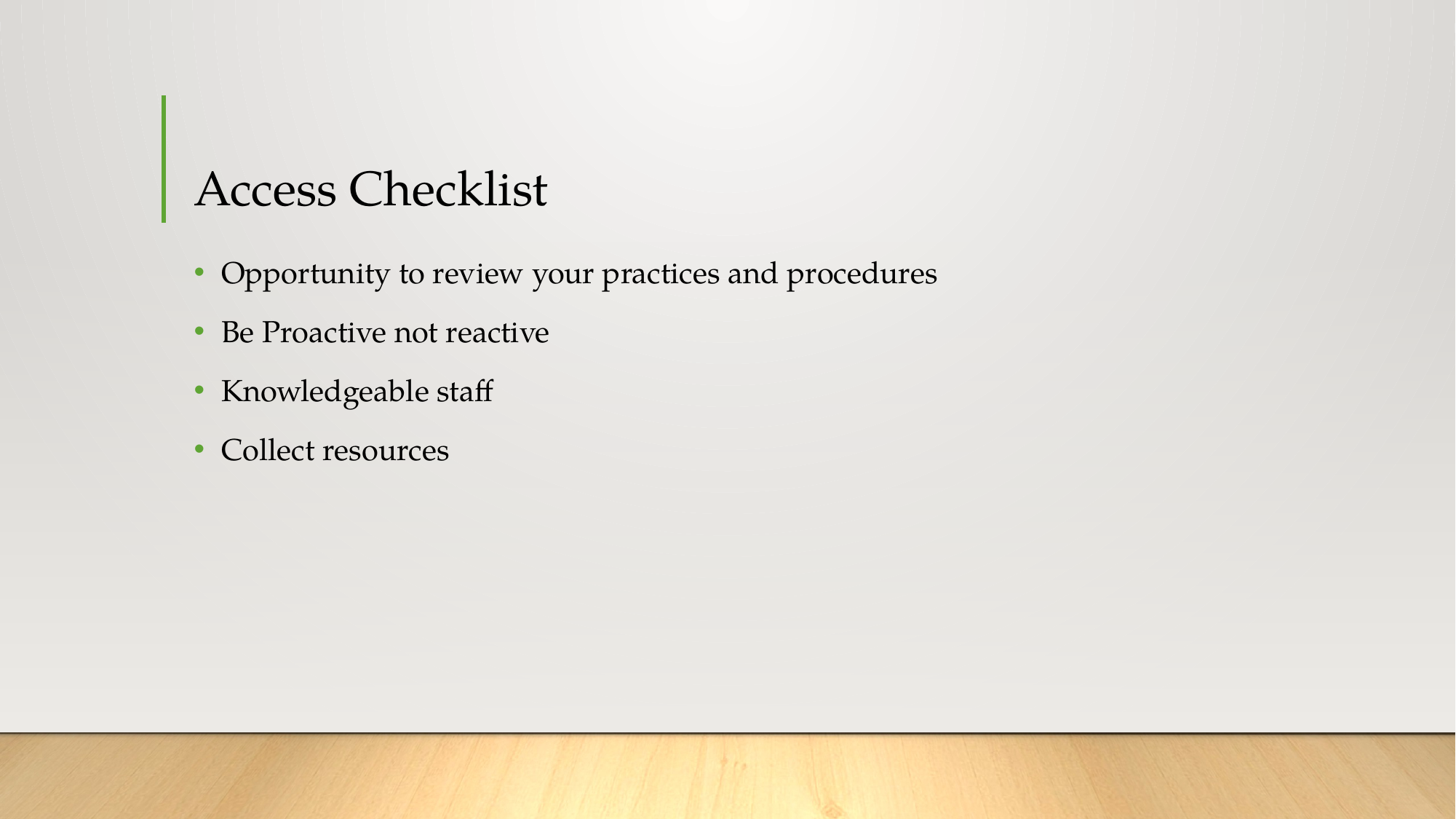

# Access Checklist
Opportunity to review your practices and procedures
Be Proactive not reactive
Knowledgeable staff
Collect resources